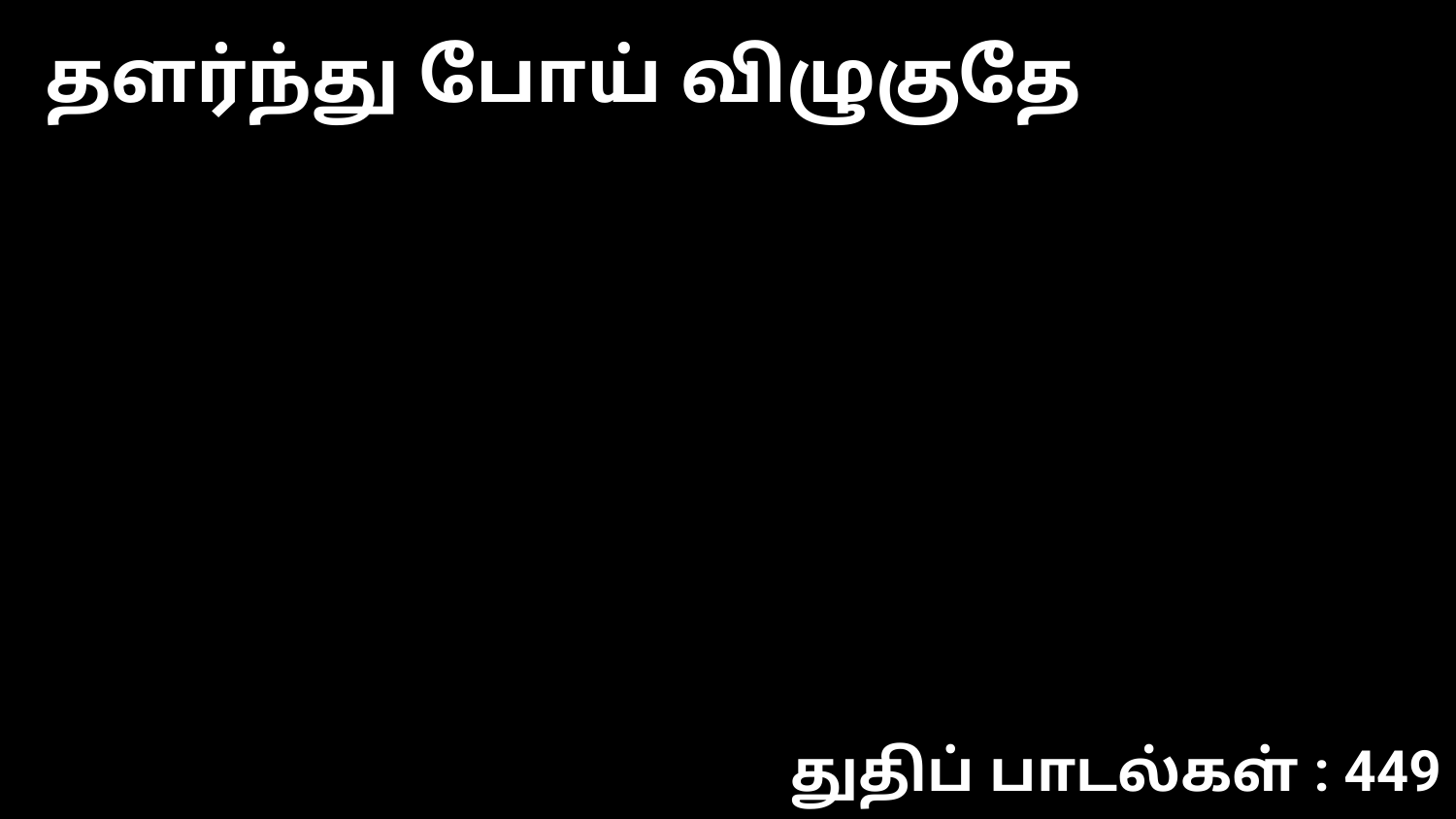

தளர்ந்து போய் விழுகுதே
துதிப் பாடல்கள் : 449